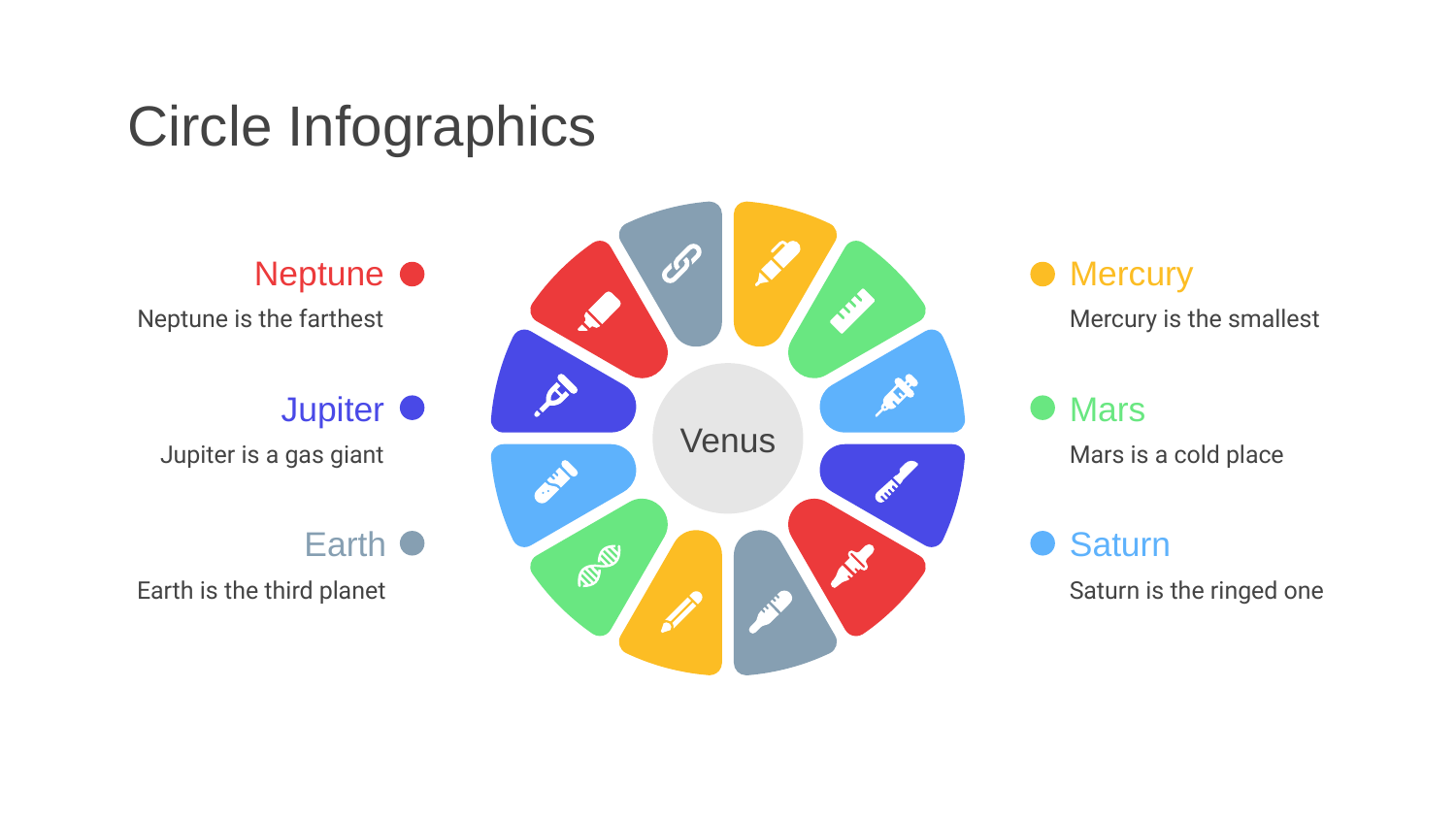

# Circle Infographics

Neptune

Neptune is the farthest
Mercury

Mercury is the smallest

Venus
Jupiter

Jupiter is a gas giant
Mars

Mars is a cold place

Earth

Earth is the third planet
Saturn

Saturn is the ringed one